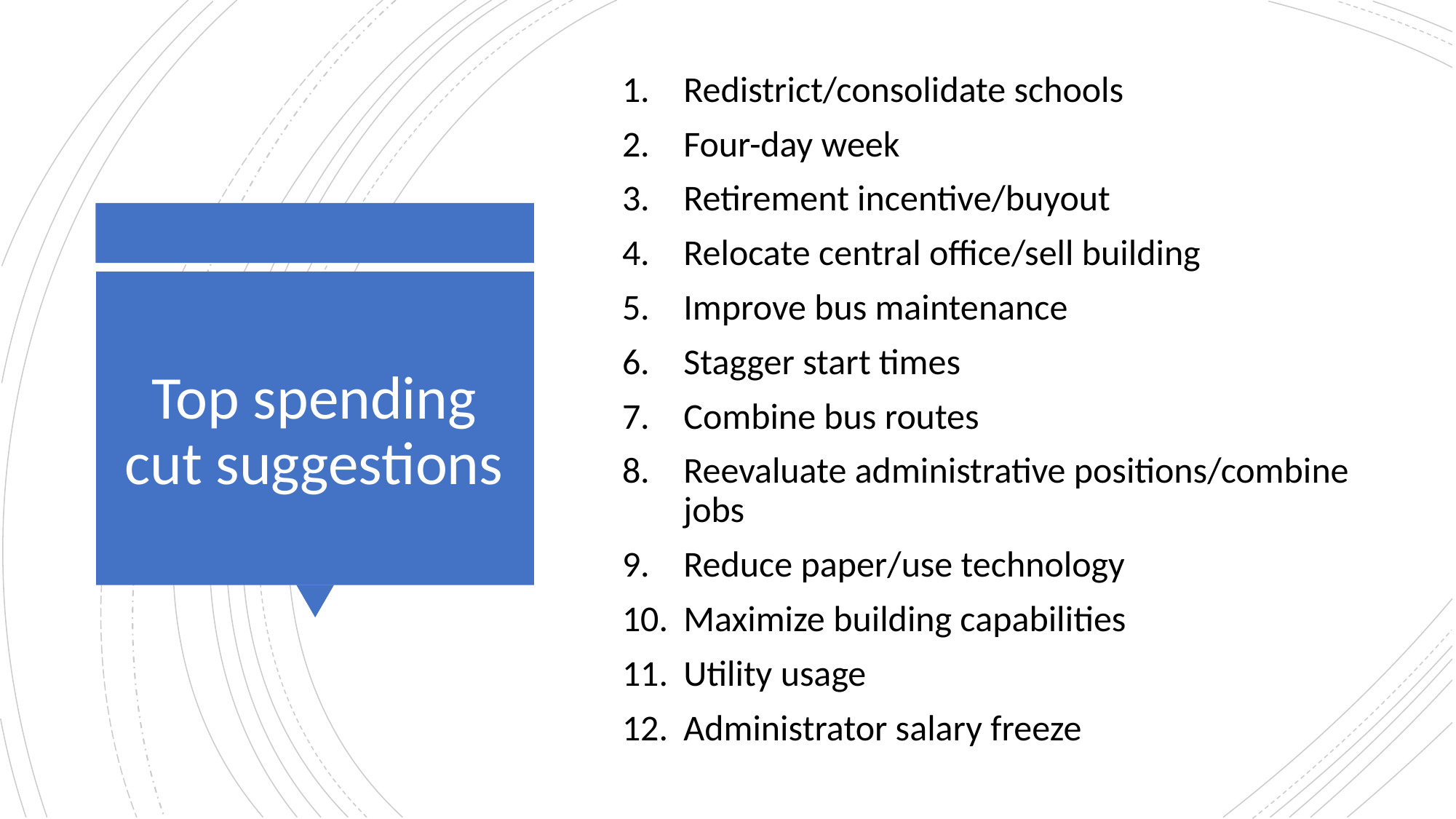

Redistrict/consolidate schools
Four-day week
Retirement incentive/buyout
Relocate central office/sell building
Improve bus maintenance
Stagger start times
Combine bus routes
Reevaluate administrative positions/combine jobs
Reduce paper/use technology
Maximize building capabilities
Utility usage
Administrator salary freeze

# Top spending cut suggestions